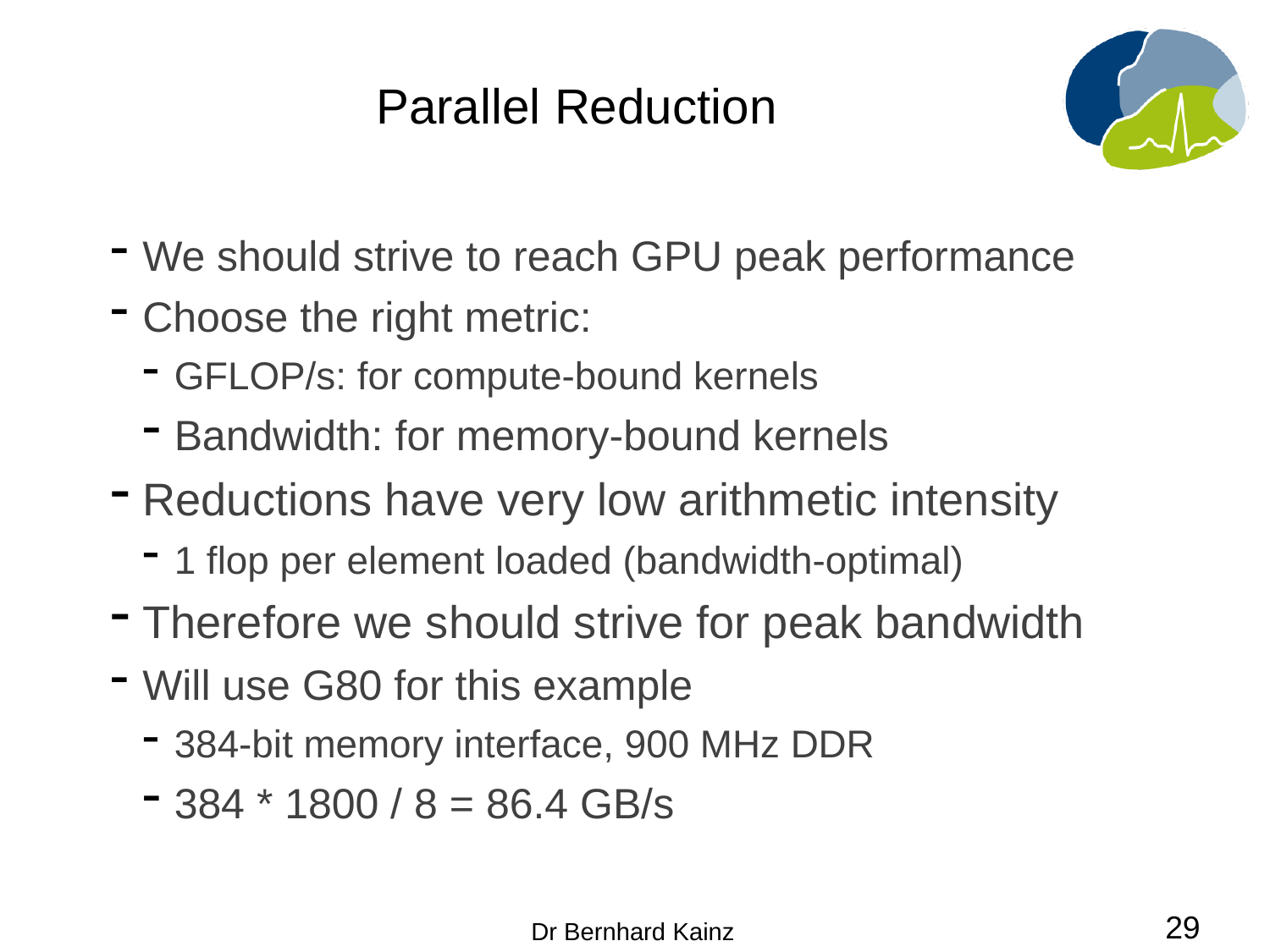

# Parallel Reduction
We should strive to reach GPU peak performance
Choose the right metric:
GFLOP/s: for compute-bound kernels
Bandwidth: for memory-bound kernels
Reductions have very low arithmetic intensity
1 flop per element loaded (bandwidth-optimal)
Therefore we should strive for peak bandwidth
Will use G80 for this example
384-bit memory interface, 900 MHz DDR
384 * 1800 / 8 = 86.4 GB/s